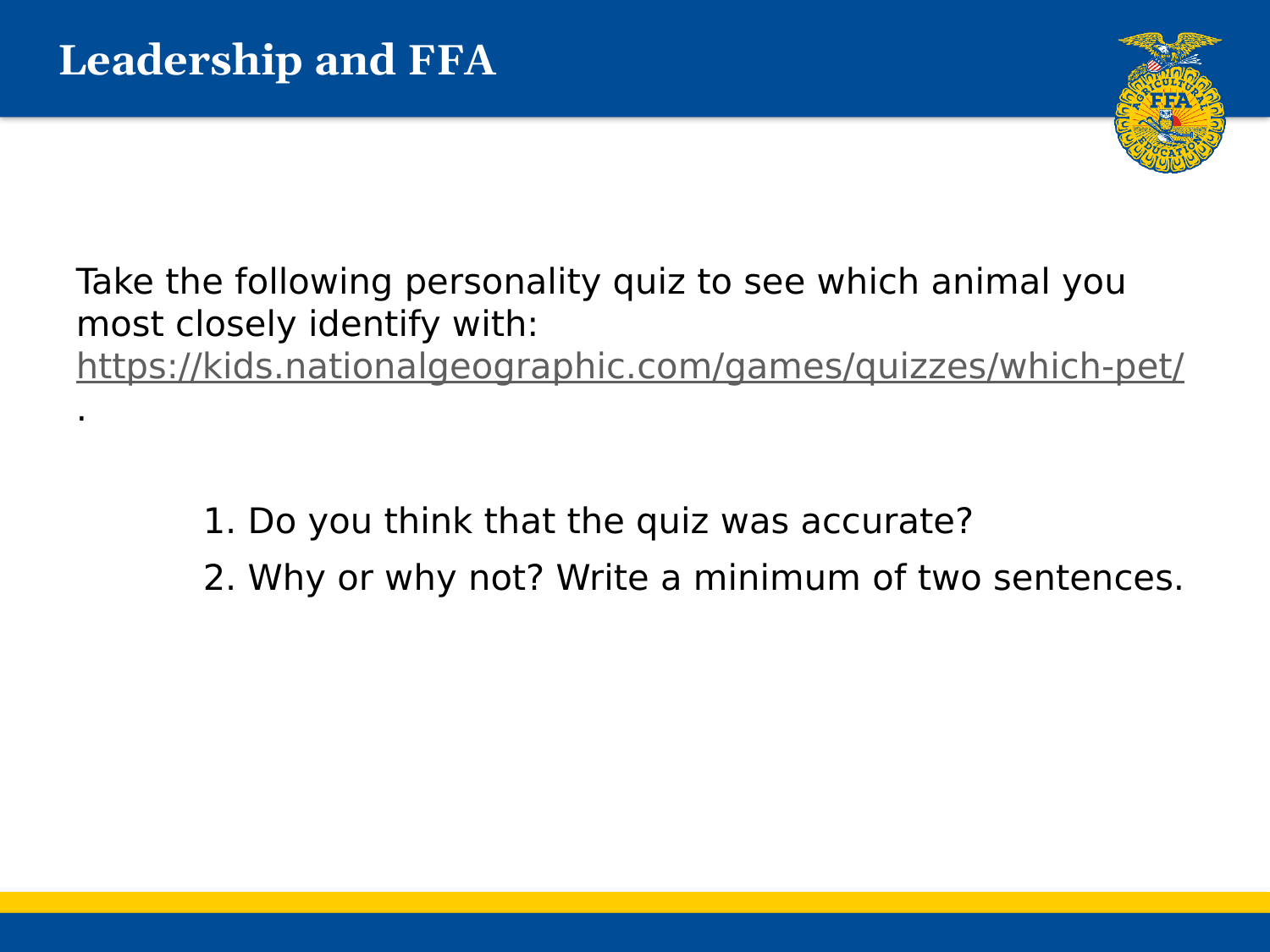

# Leadership and FFA
Take the following personality quiz to see which animal you most closely identify with: https://kids.nationalgeographic.com/games/quizzes/which-pet/.

	1. Do you think that the quiz was accurate?
	2. Why or why not? Write a minimum of two sentences.